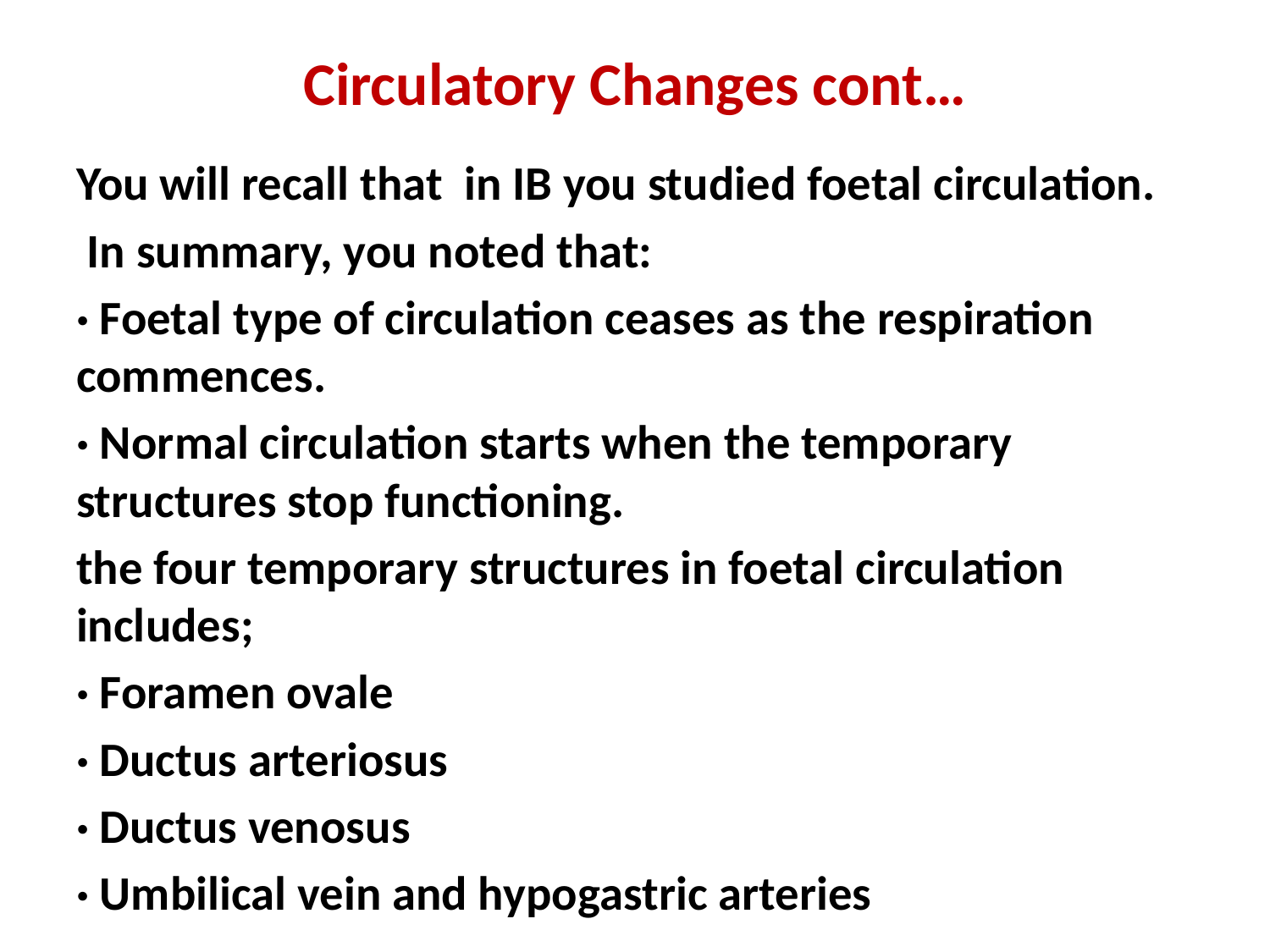

# Circulatory Changes cont…
You will recall that  in IB you studied foetal circulation.
 In summary, you noted that:
· Foetal type of circulation ceases as the respiration commences.
· Normal circulation starts when the temporary structures stop functioning.
the four temporary structures in foetal circulation includes;
· Foramen ovale
· Ductus arteriosus
· Ductus venosus
· Umbilical vein and hypogastric arteries